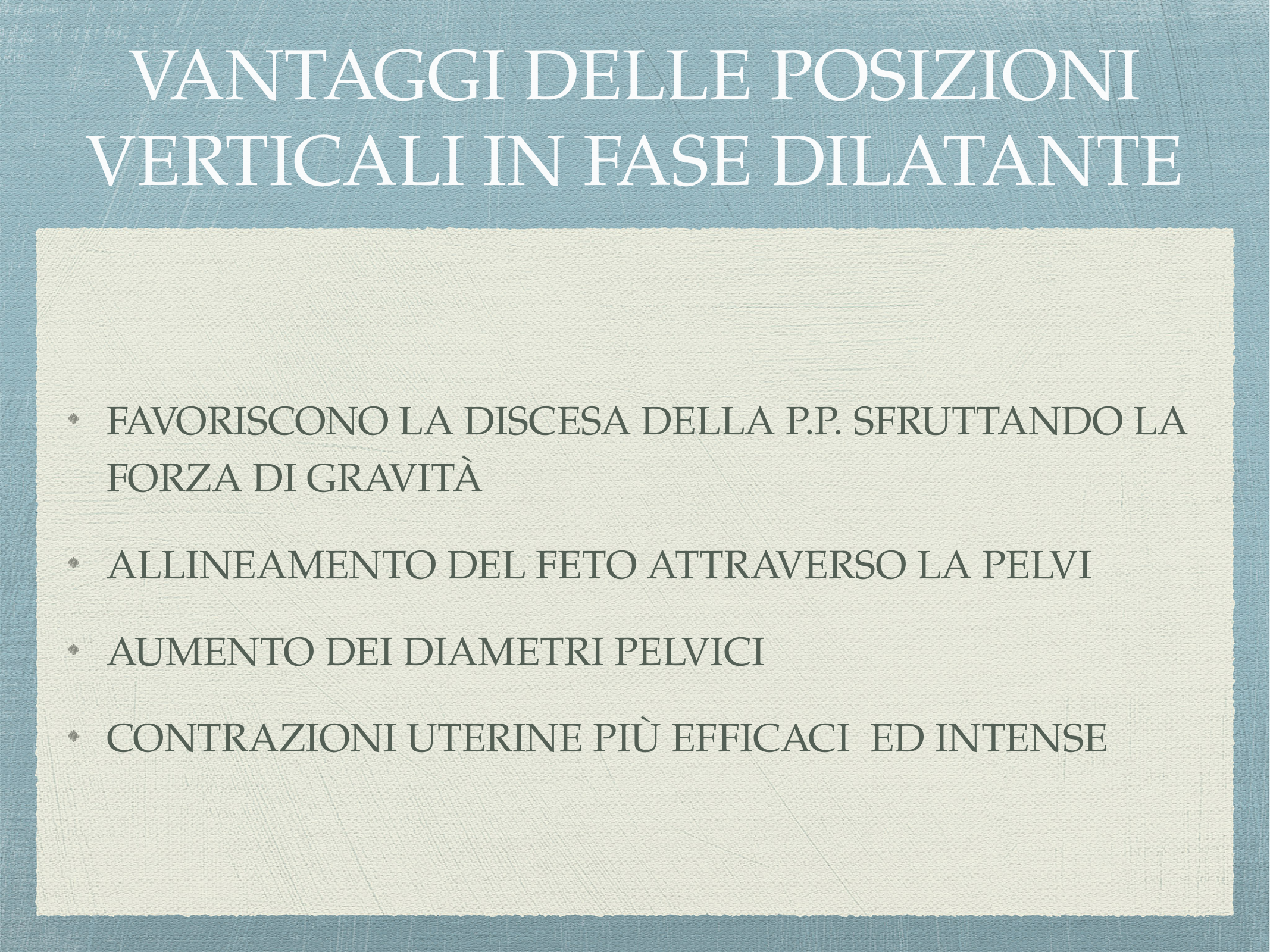

# VANTAGGI DELLE POSIZIONI VERTICALI IN FASE DILATANTE
FAVORISCONO LA DISCESA DELLA P.P. SFRUTTANDO LA FORZA DI GRAVITÀ
ALLINEAMENTO DEL FETO ATTRAVERSO LA PELVI
AUMENTO DEI DIAMETRI PELVICI
CONTRAZIONI UTERINE PIÙ EFFICACI  ED INTENSE